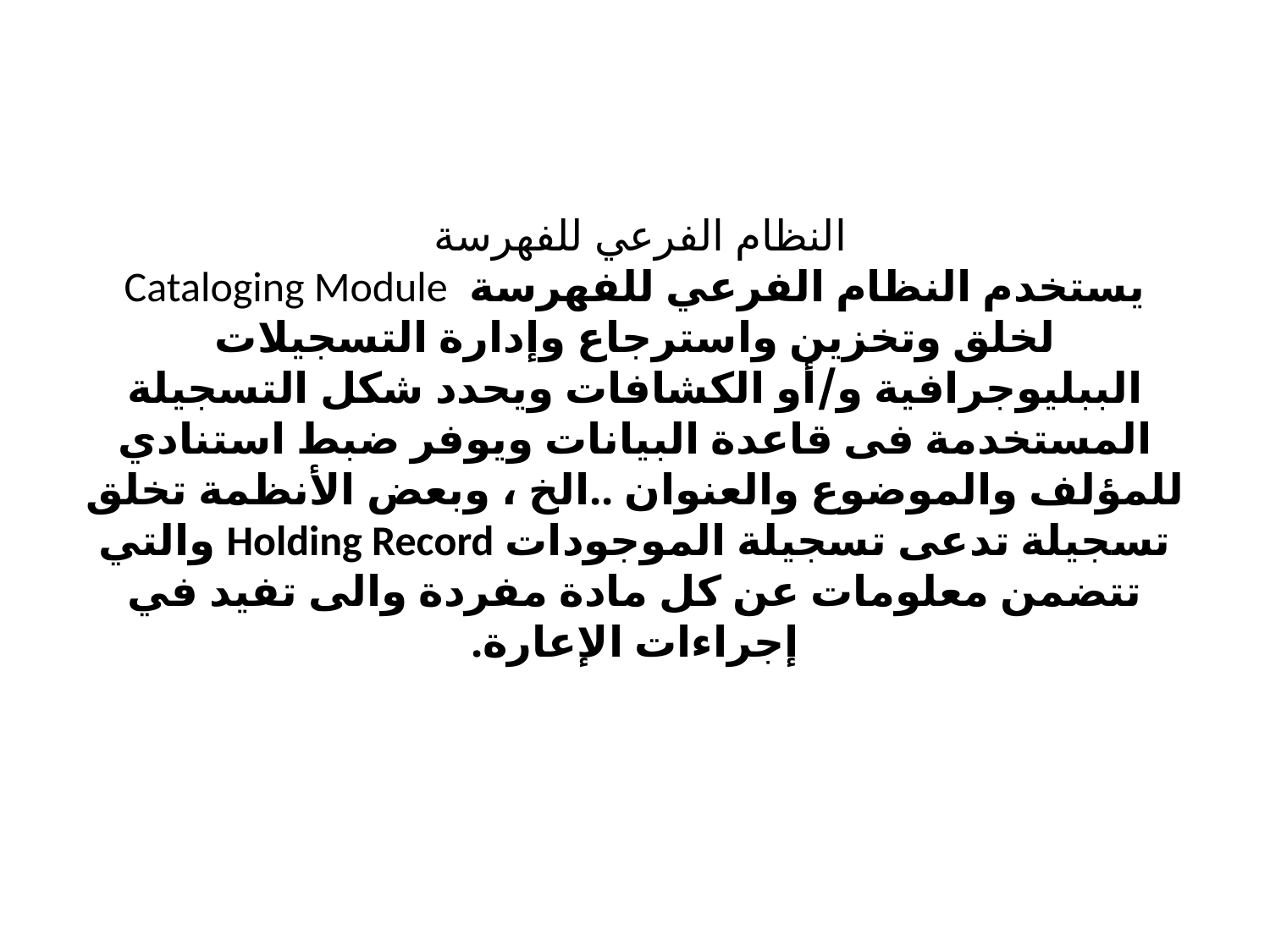

# النظام الفرعي للفهرسة يستخدم النظام الفرعي للفهرسة  Cataloging Module لخلق وتخزين واسترجاع وإدارة التسجيلات الببليوجرافية و/أو الكشافات ويحدد شكل التسجيلة المستخدمة فى قاعدة البيانات ويوفر ضبط استنادي للمؤلف والموضوع والعنوان ..الخ ، وبعض الأنظمة تخلق تسجيلة تدعى تسجيلة الموجودات Holding Record والتي تتضمن معلومات عن كل مادة مفردة والى تفيد في إجراءات الإعارة.